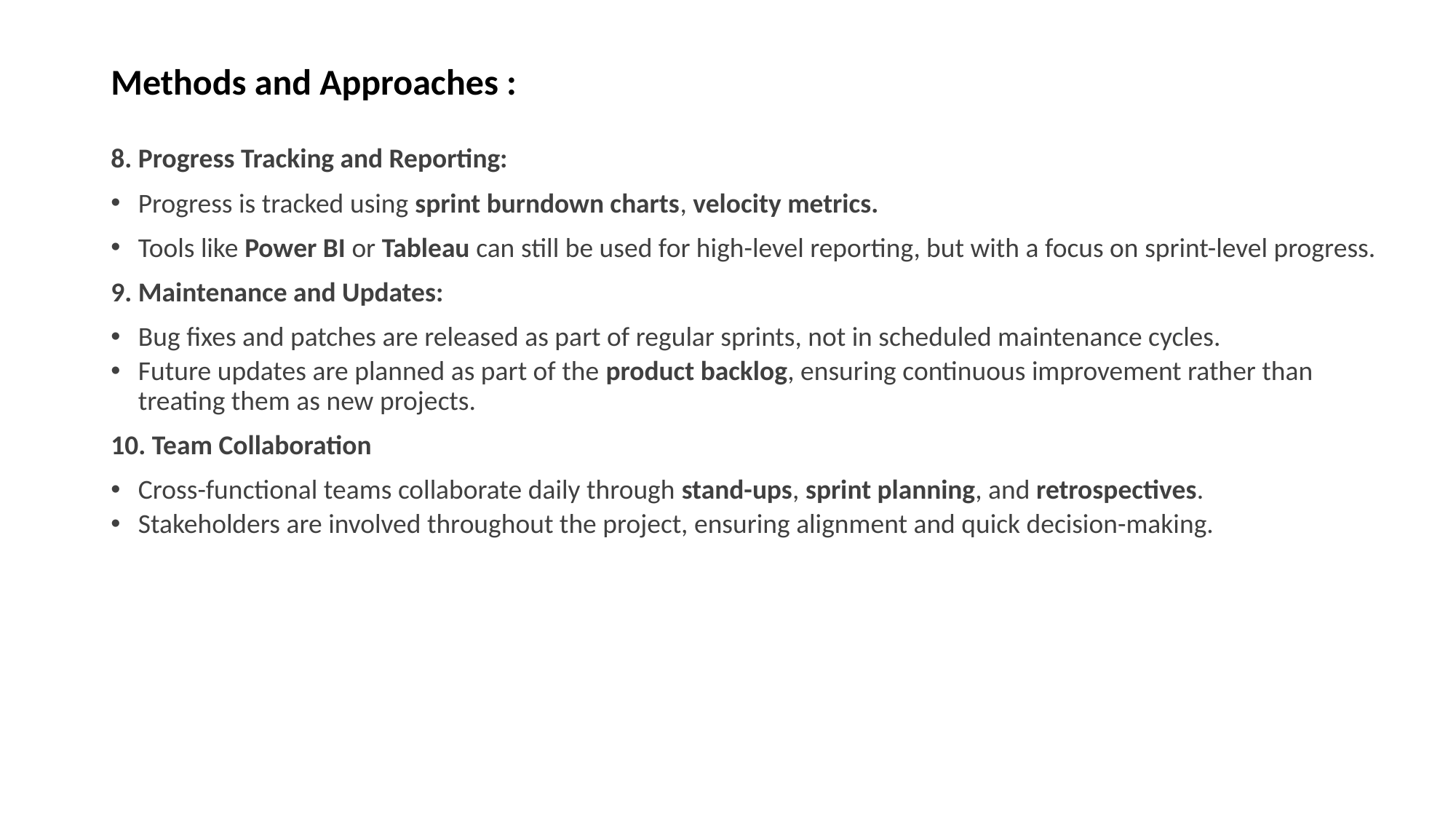

# Methods and Approaches :
8. Progress Tracking and Reporting:
Progress is tracked using sprint burndown charts, velocity metrics.
Tools like Power BI or Tableau can still be used for high-level reporting, but with a focus on sprint-level progress.
9. Maintenance and Updates:
Bug fixes and patches are released as part of regular sprints, not in scheduled maintenance cycles.
Future updates are planned as part of the product backlog, ensuring continuous improvement rather than treating them as new projects.
10. Team Collaboration
Cross-functional teams collaborate daily through stand-ups, sprint planning, and retrospectives.
Stakeholders are involved throughout the project, ensuring alignment and quick decision-making.